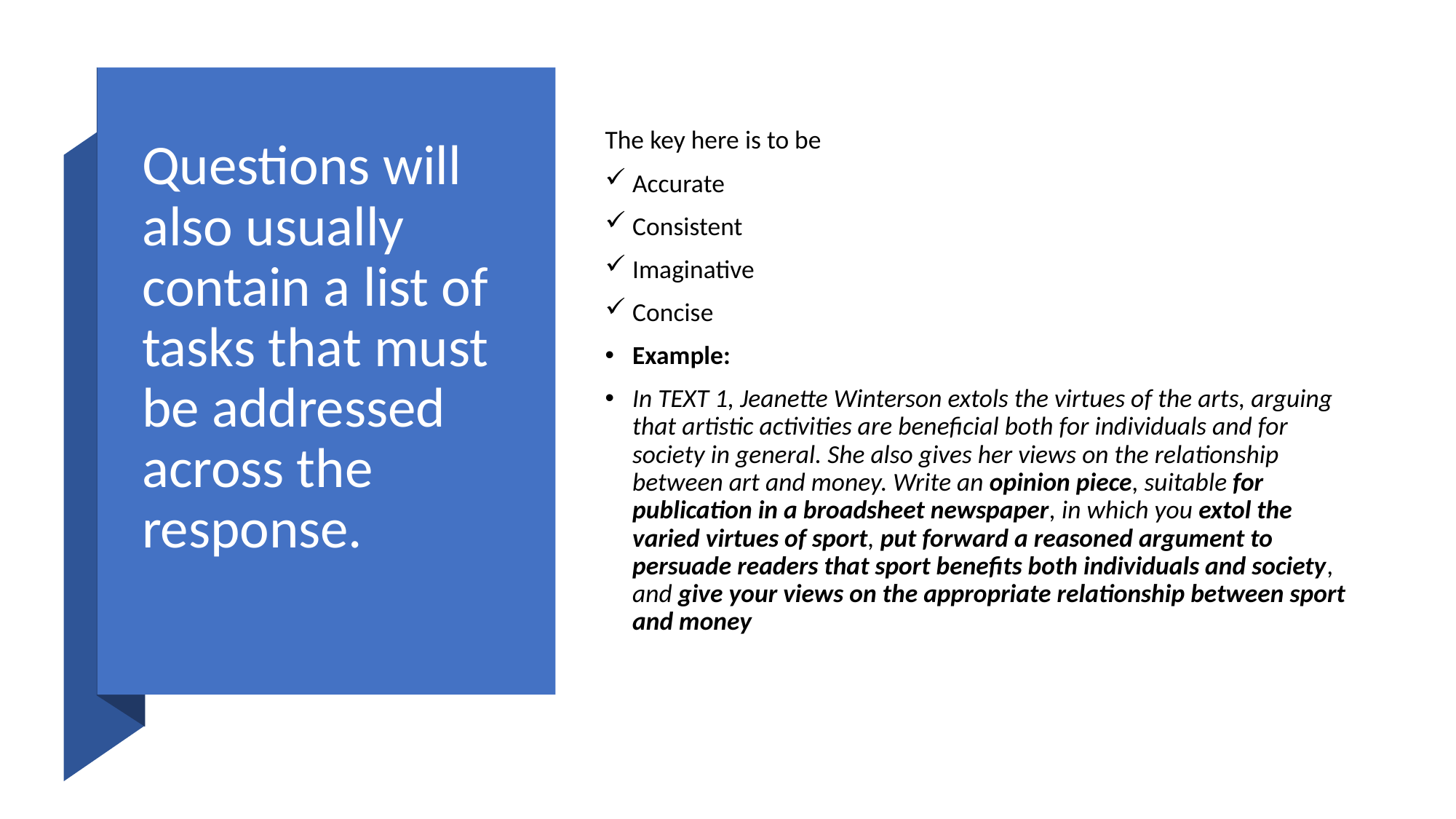

# Questions will also usually contain a list of tasks that must be addressed across the response.
The key here is to be
Accurate
Consistent
Imaginative
Concise
Example:
In TEXT 1, Jeanette Winterson extols the virtues of the arts, arguing that artistic activities are beneficial both for individuals and for society in general. She also gives her views on the relationship between art and money. Write an opinion piece, suitable for publication in a broadsheet newspaper, in which you extol the varied virtues of sport, put forward a reasoned argument to persuade readers that sport benefits both individuals and society, and give your views on the appropriate relationship between sport and money